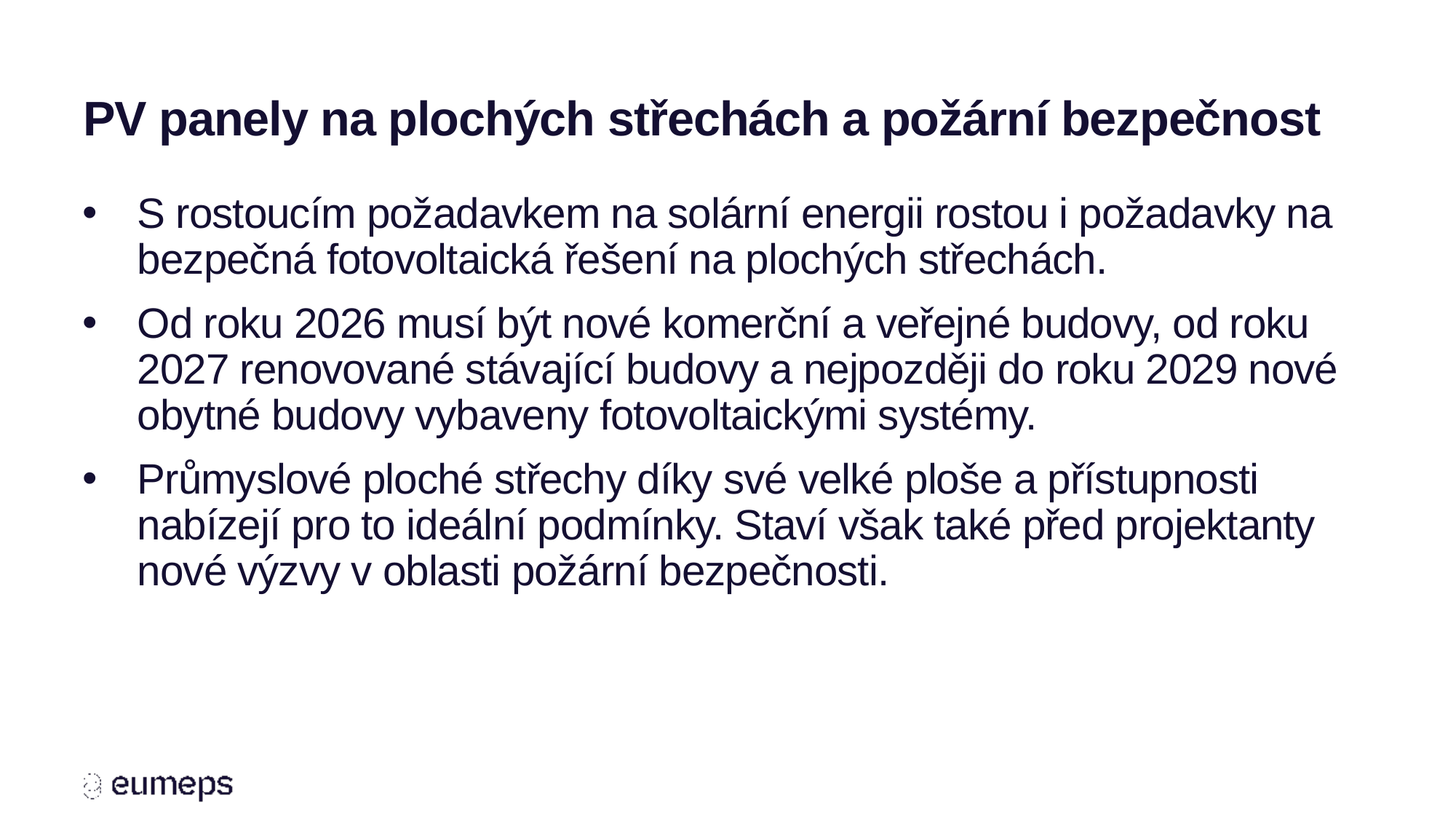

# PV panely na plochých střechách a požární bezpečnost
S rostoucím požadavkem na solární energii rostou i požadavky na bezpečná fotovoltaická řešení na plochých střechách.
Od roku 2026 musí být nové komerční a veřejné budovy, od roku 2027 renovované stávající budovy a nejpozději do roku 2029 nové obytné budovy vybaveny fotovoltaickými systémy.
Průmyslové ploché střechy díky své velké ploše a přístupnosti nabízejí pro to ideální podmínky. Staví však také před projektanty nové výzvy v oblasti požární bezpečnosti.